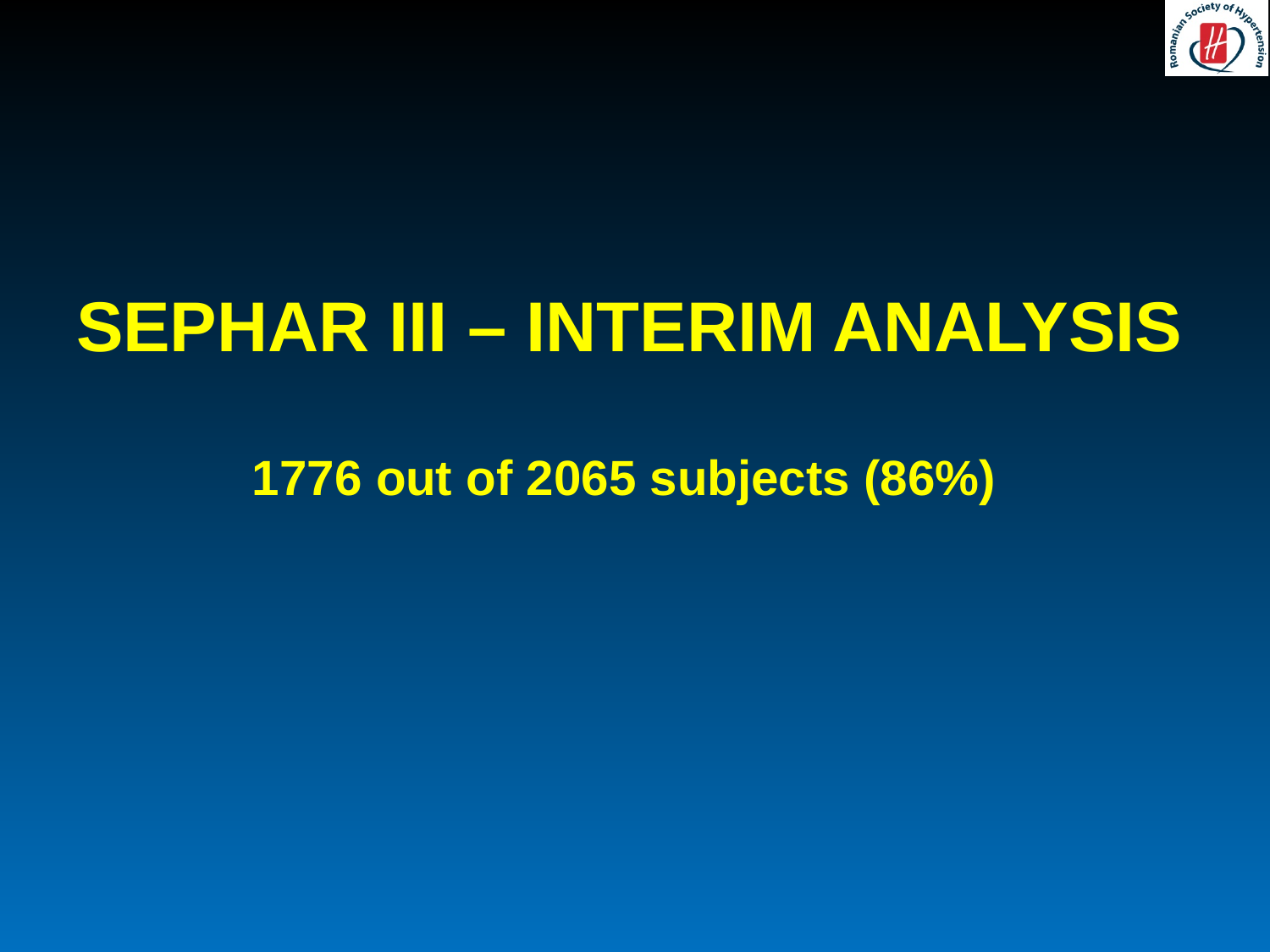

# Sephar iii – interim analysis
1776 out of 2065 subjects (86%)